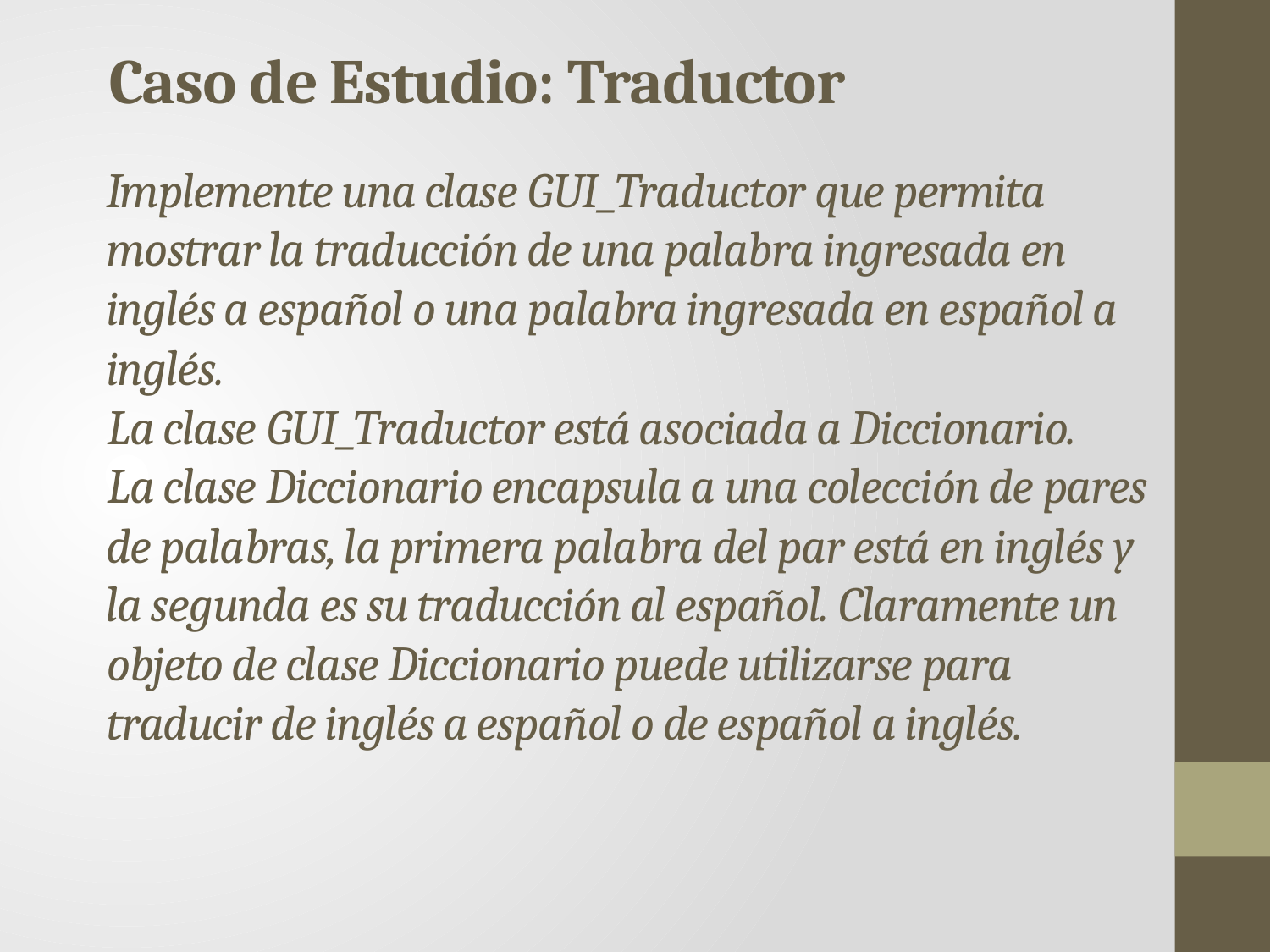

Caso de Estudio: Traductor
Implemente una clase GUI_Traductor que permita mostrar la traducción de una palabra ingresada en inglés a español o una palabra ingresada en español a inglés.
La clase GUI_Traductor está asociada a Diccionario.
La clase Diccionario encapsula a una colección de pares de palabras, la primera palabra del par está en inglés y la segunda es su traducción al español. Claramente un objeto de clase Diccionario puede utilizarse para traducir de inglés a español o de español a inglés.